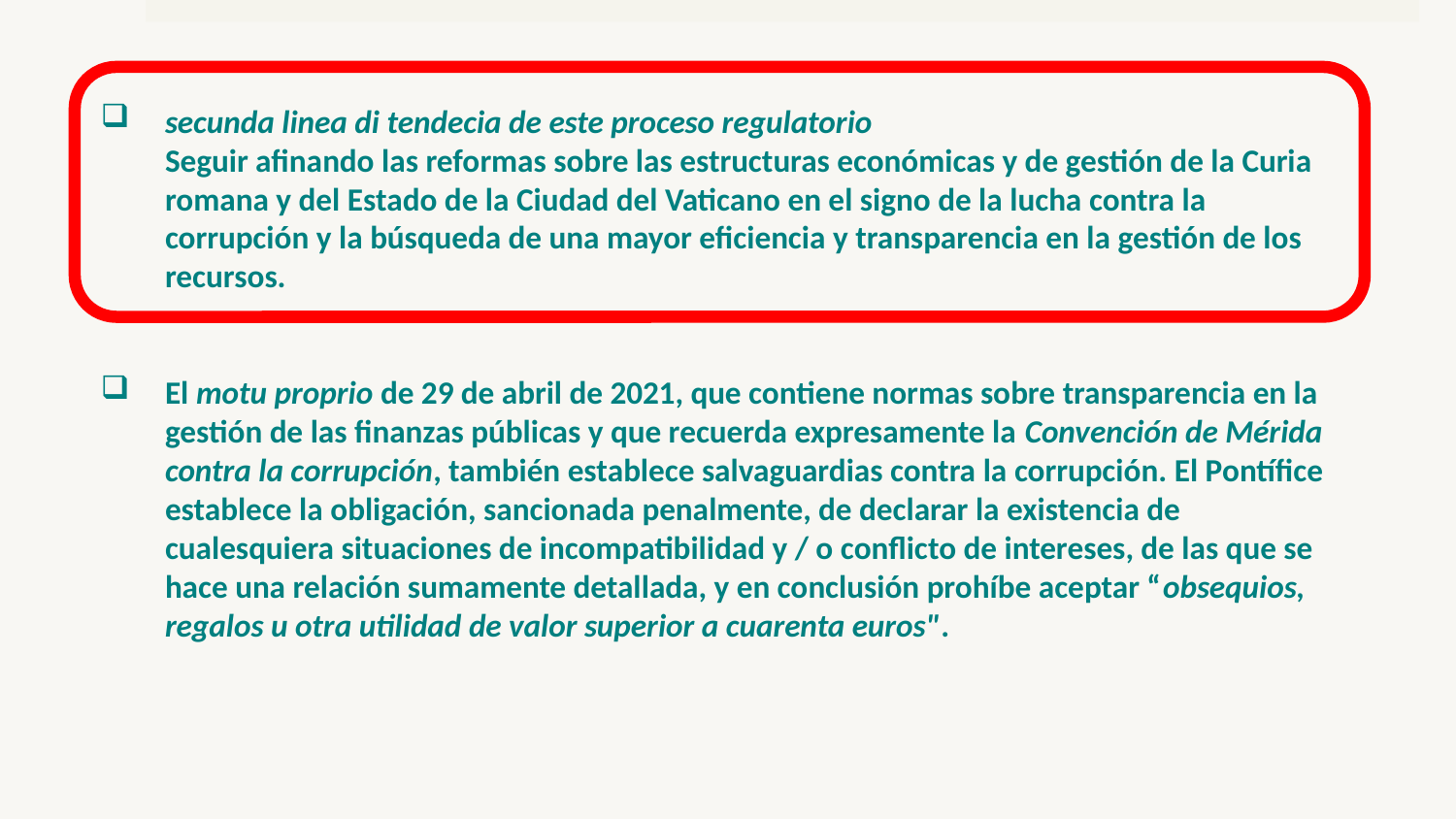

secunda linea di tendecia de este proceso regulatorio
Seguir afinando las reformas sobre las estructuras económicas y de gestión de la Curia romana y del Estado de la Ciudad del Vaticano en el signo de la lucha contra la corrupción y la búsqueda de una mayor eficiencia y transparencia en la gestión de los recursos.

El motu proprio de 29 de abril de 2021, que contiene normas sobre transparencia en la gestión de las finanzas públicas y que recuerda expresamente la Convención de Mérida contra la corrupción, también establece salvaguardias contra la corrupción. El Pontífice establece la obligación, sancionada penalmente, de declarar la existencia de cualesquiera situaciones de incompatibilidad y / o conflicto de intereses, de las que se hace una relación sumamente detallada, y en conclusión prohíbe aceptar “obsequios, regalos u otra utilidad de valor superior a cuarenta euros".